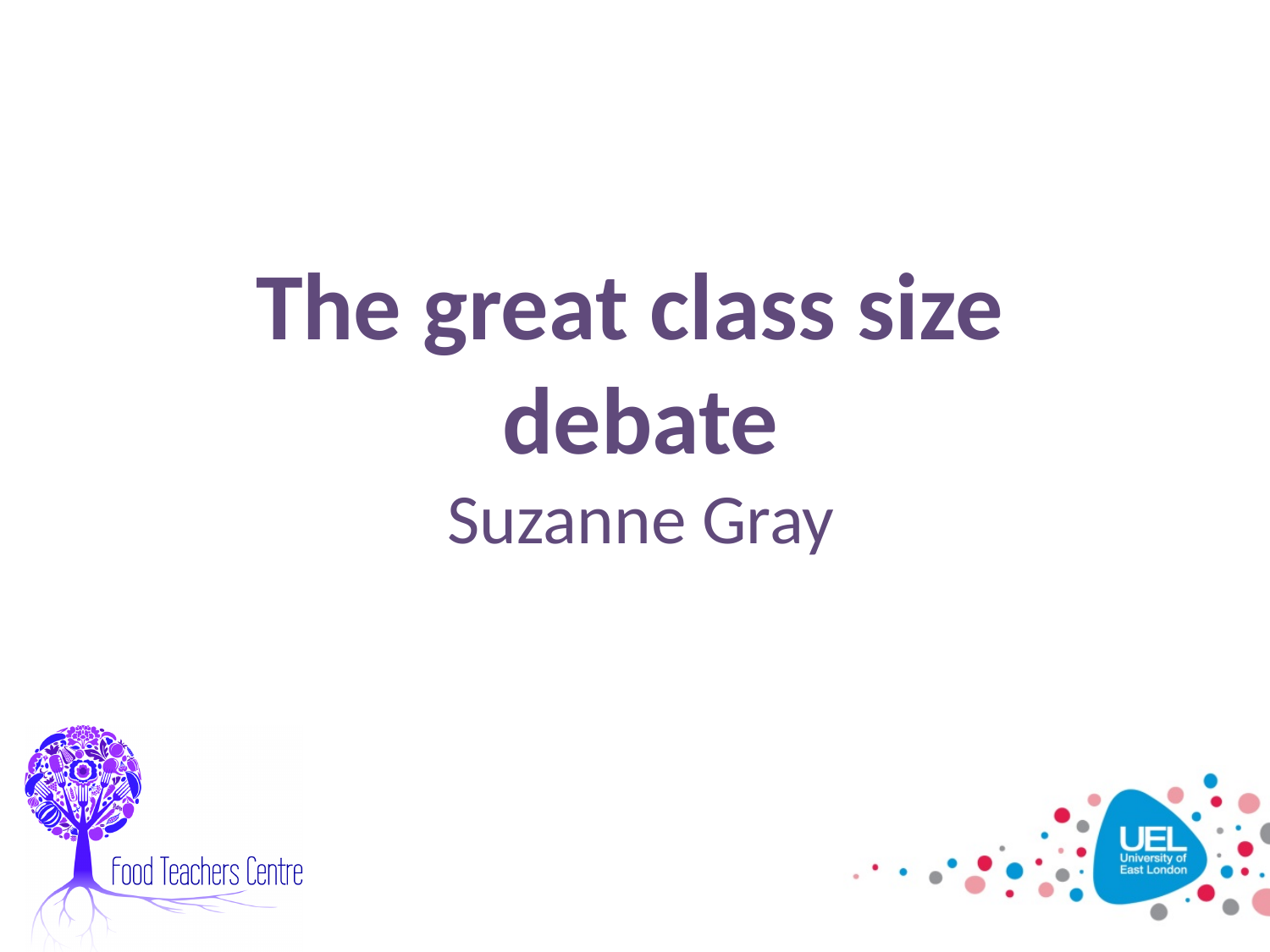

# The great class size debate Suzanne Gray